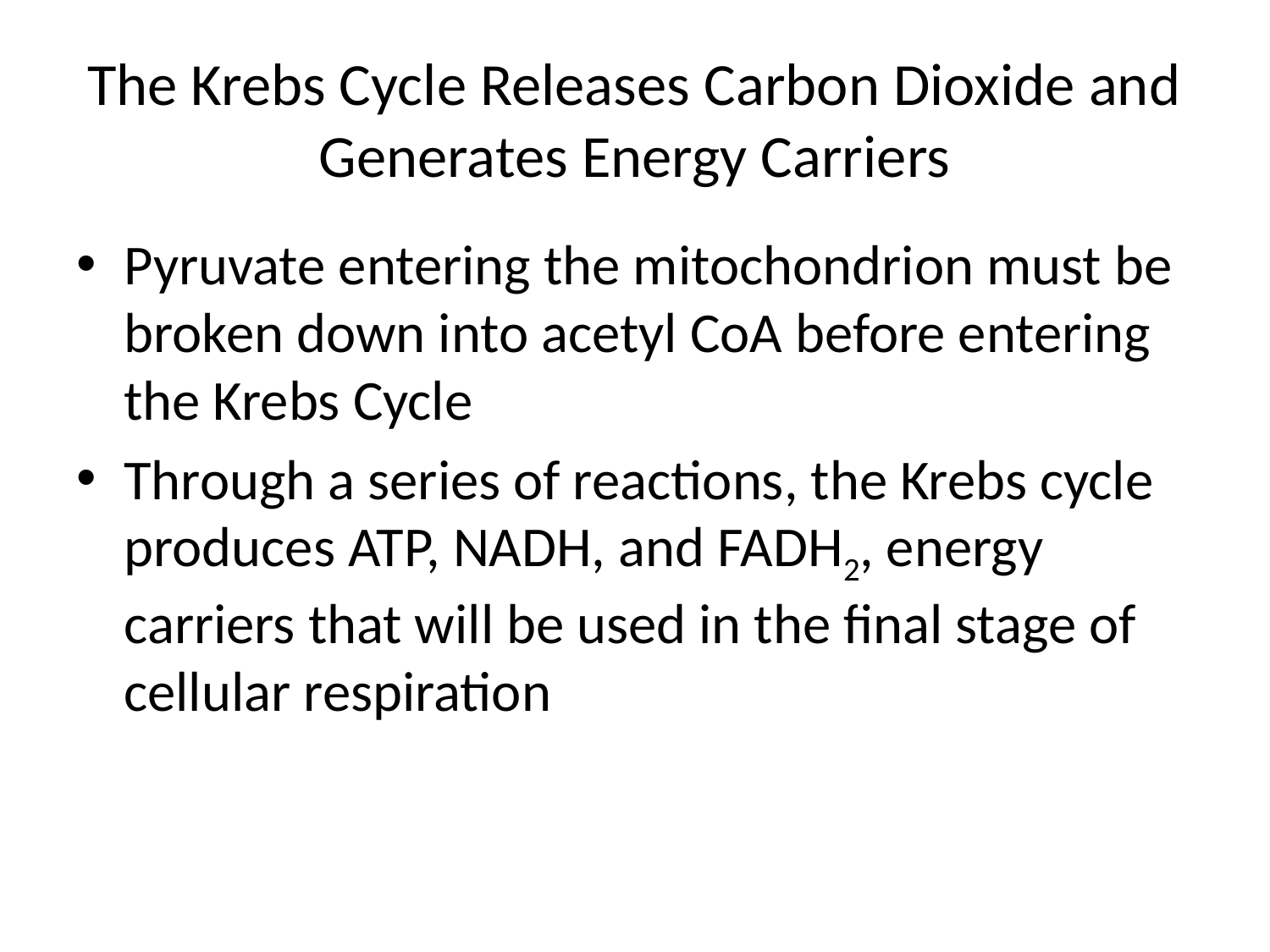

# The Krebs Cycle Releases Carbon Dioxide and Generates Energy Carriers
Pyruvate entering the mitochondrion must be  broken down into acetyl CoA before entering the Krebs Cycle
Through a series of reactions, the Krebs cycle produces ATP, NADH, and FADH2, energy carriers that will be used in the final stage of cellular respiration